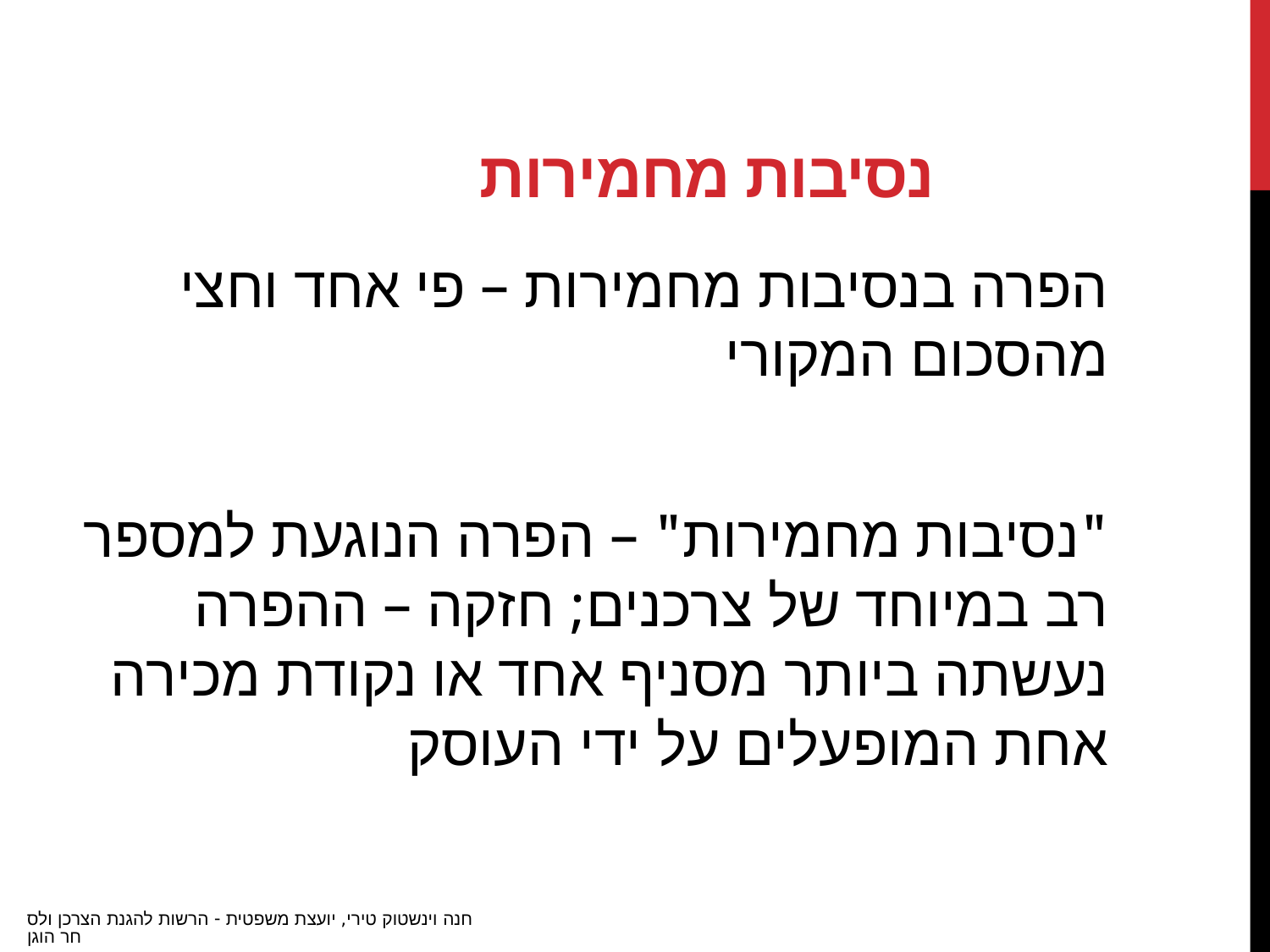

# נסיבות מחמירות
הפרה בנסיבות מחמירות – פי אחד וחצי מהסכום המקורי

"נסיבות מחמירות" – הפרה הנוגעת למספר רב במיוחד של צרכנים; חזקה – ההפרה נעשתה ביותר מסניף אחד או נקודת מכירה אחת המופעלים על ידי העוסק
חנה וינשטוק טירי, יועצת משפטית - הרשות להגנת הצרכן ולסחר הוגן